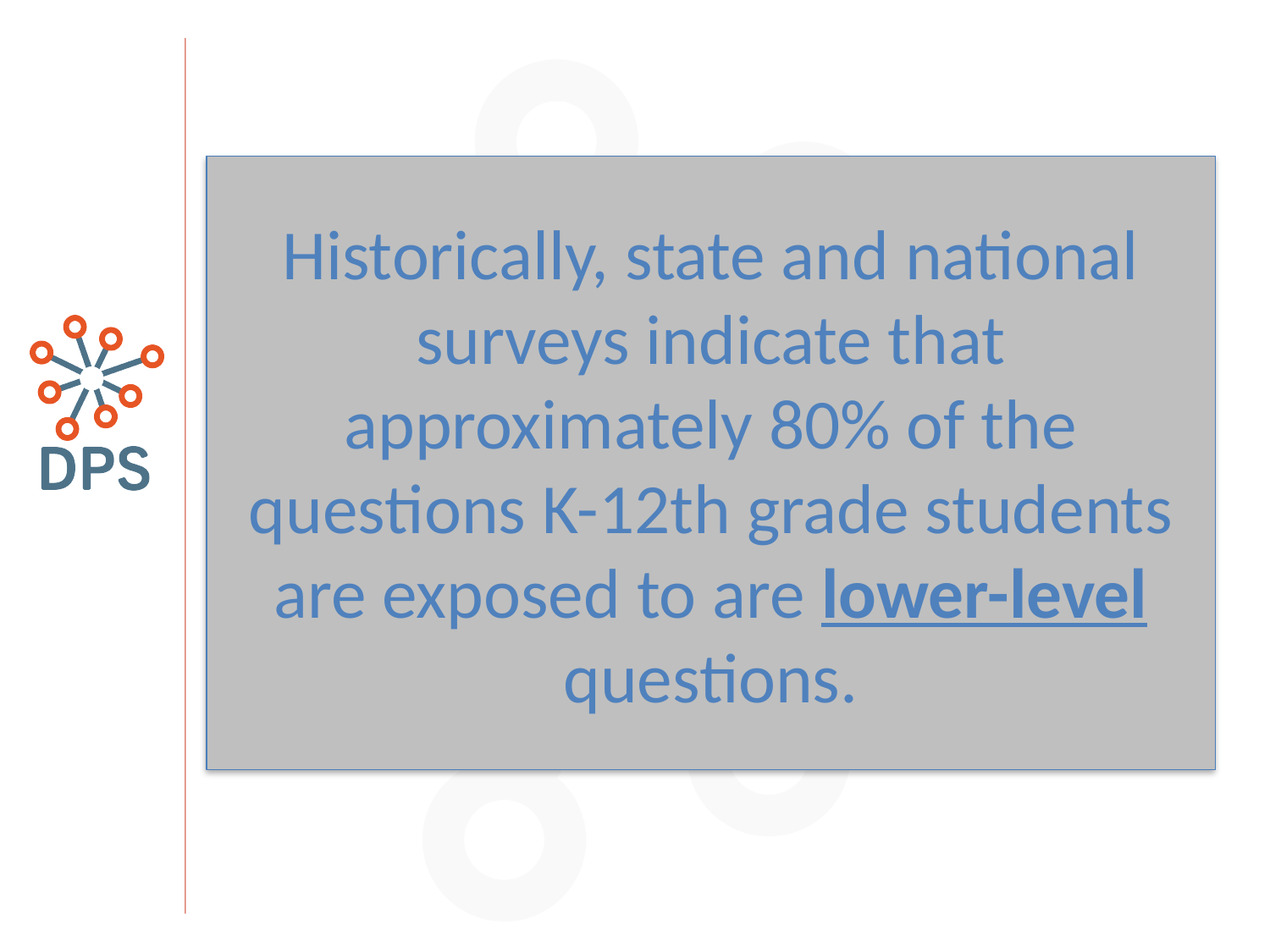

#
Historically, state and national surveys indicate that approximately 80% of the questions K-12th grade students are exposed to are lower-level questions.